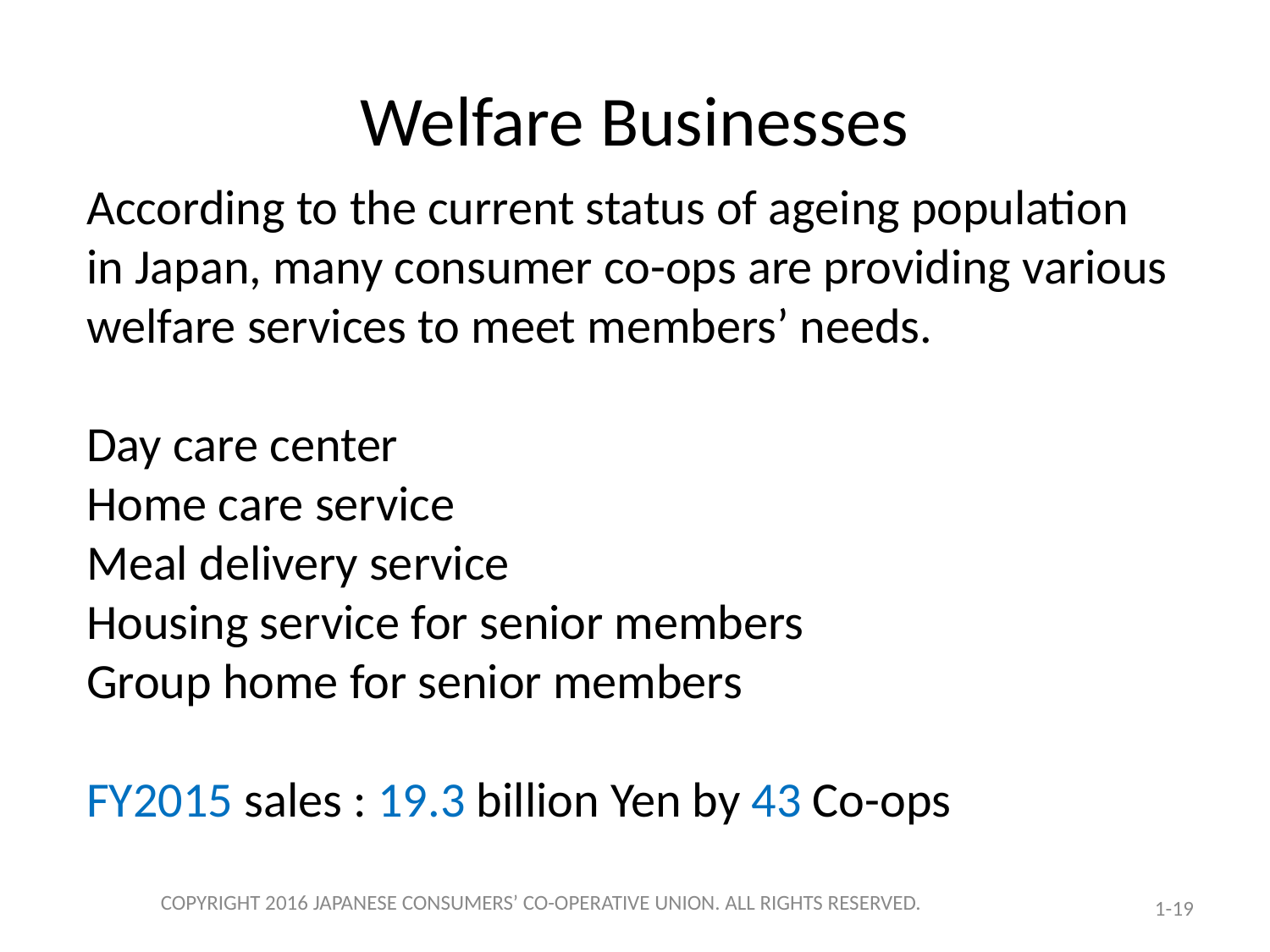

# Welfare Businesses
According to the current status of ageing population
in Japan, many consumer co-ops are providing various welfare services to meet members’ needs.

Day care center
Home care service
Meal delivery service
Housing service for senior members
Group home for senior members

FY2015 sales : 19.3 billion Yen by 43 Co-ops
COPYRIGHT 2016 JAPANESE CONSUMERS’ CO-OPERATIVE UNION. ALL RIGHTS RESERVED.
1-19